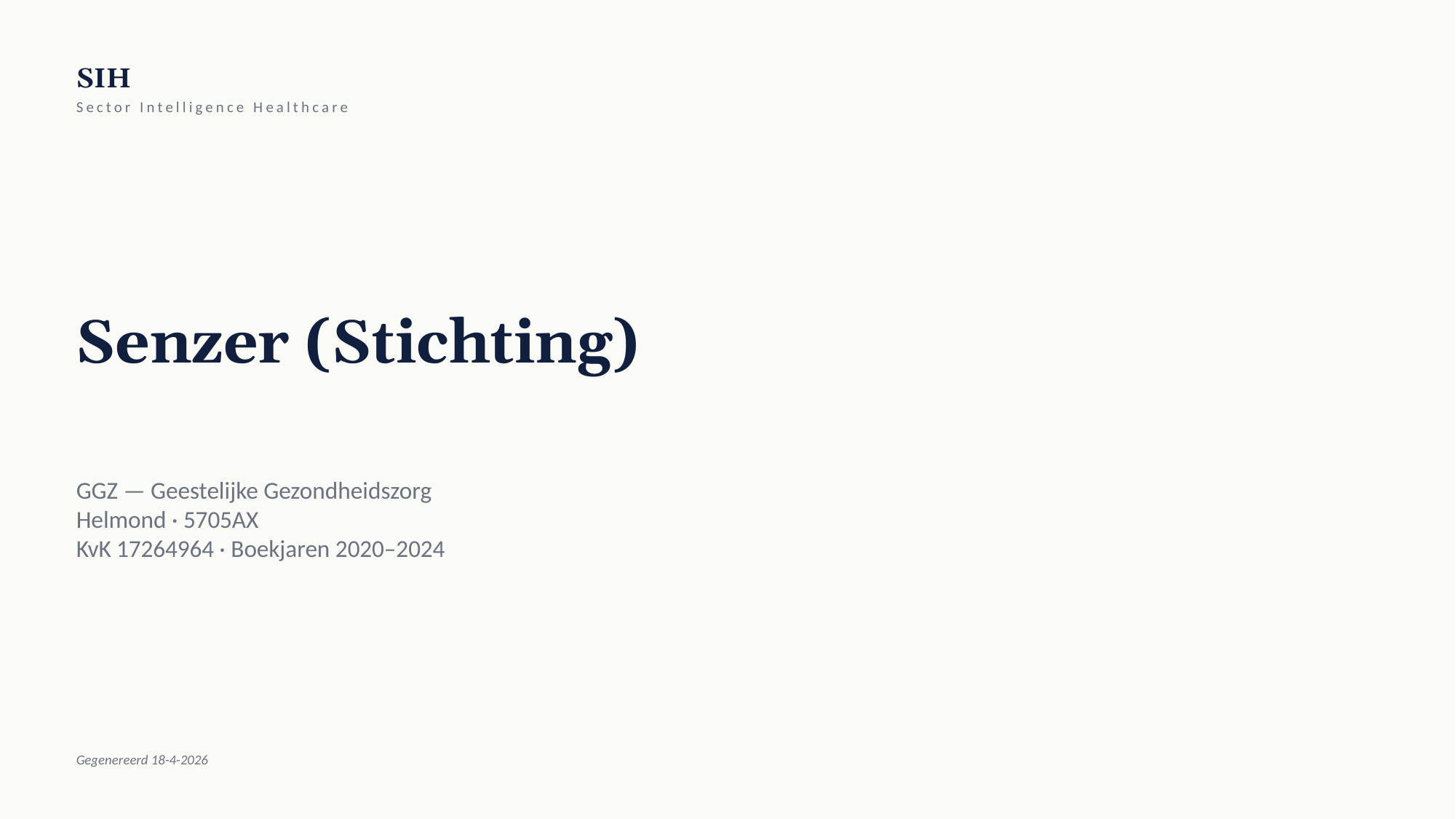

SIH
Sector Intelligence Healthcare
Senzer (Stichting)
GGZ — Geestelijke Gezondheidszorg
Helmond · 5705AX
KvK 17264964 · Boekjaren 2020–2024
Gegenereerd 18-4-2026